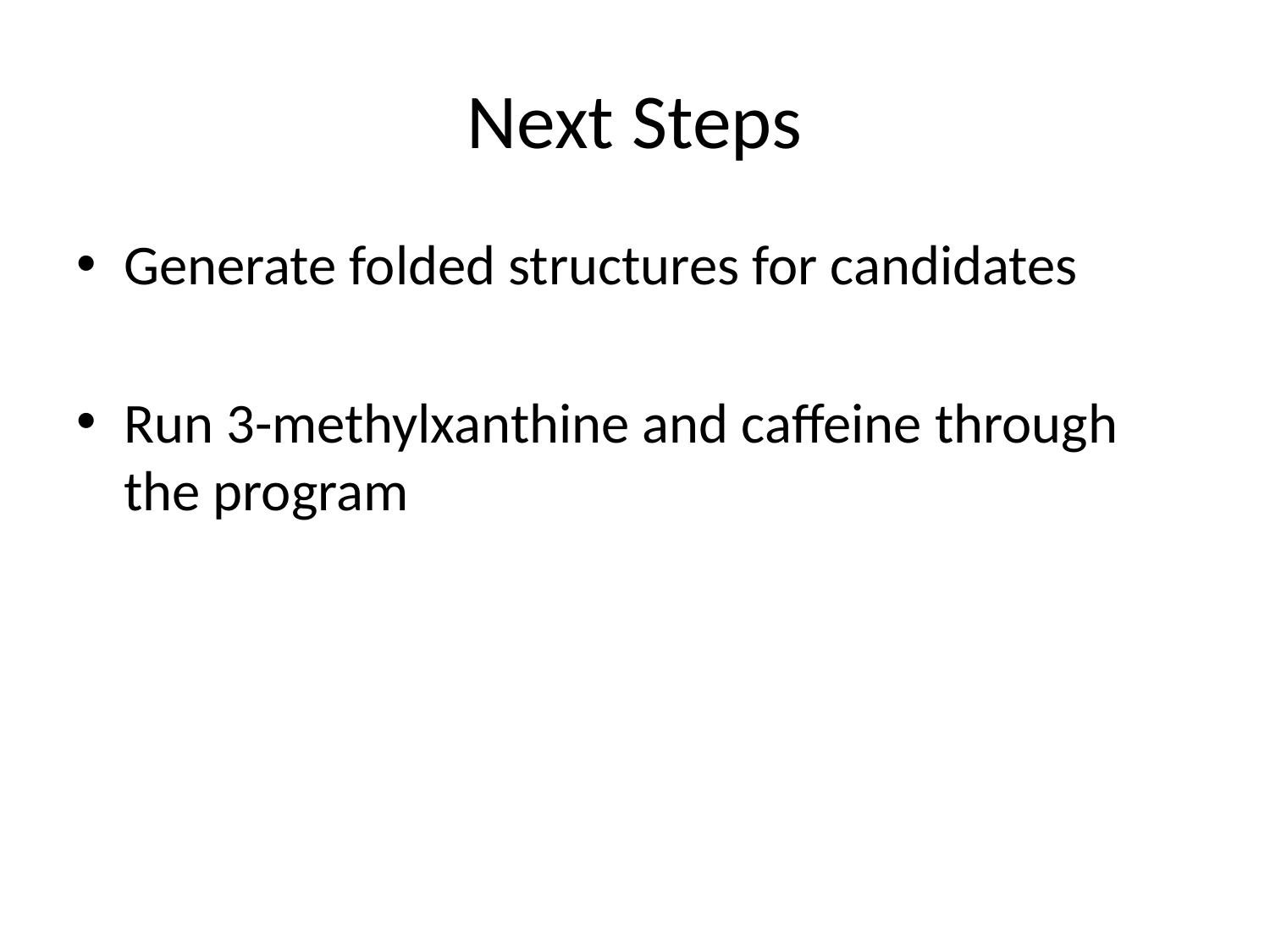

# Next Steps
Generate folded structures for candidates

Run 3-methylxanthine and caffeine through the program